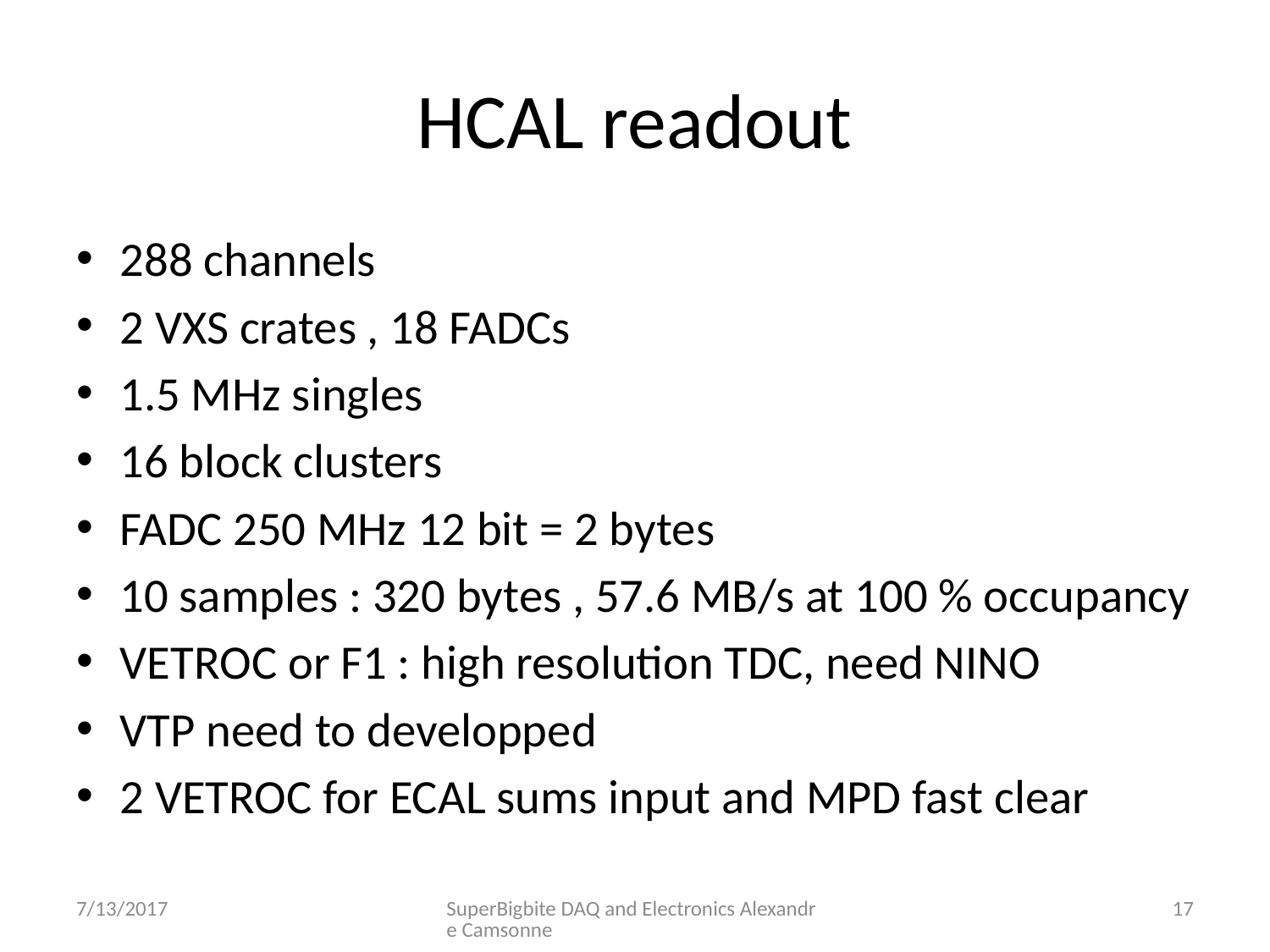

# HCAL readout
288 channels
2 VXS crates , 18 FADCs
1.5 MHz singles
16 block clusters
FADC 250 MHz 12 bit = 2 bytes
10 samples : 320 bytes , 57.6 MB/s at 100 % occupancy
VETROC or F1 : high resolution TDC, need NINO
VTP need to developped
2 VETROC for ECAL sums input and MPD fast clear

7/13/2017
SuperBigbite DAQ and Electronics Alexandre Camsonne
17